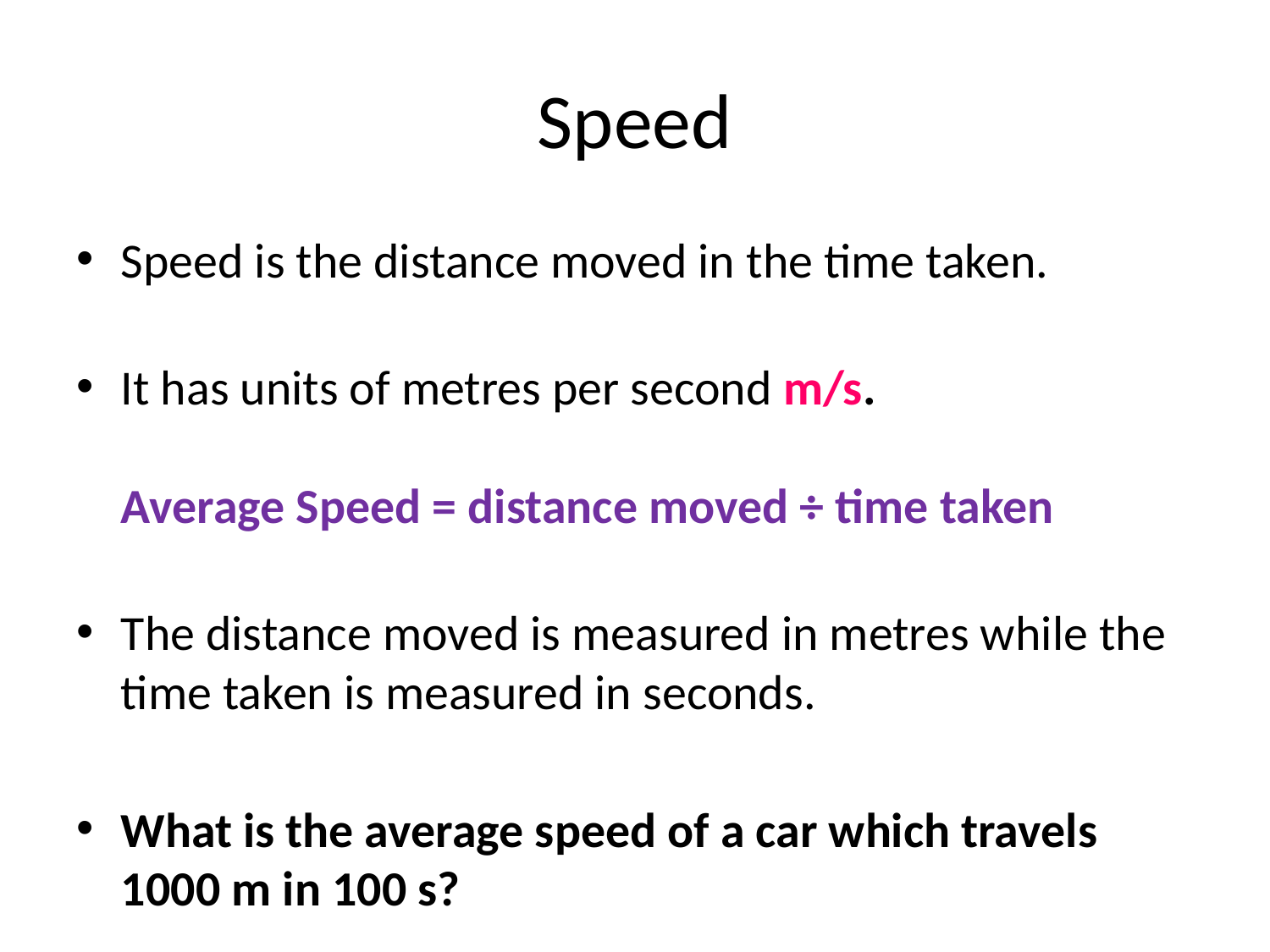

# Speed
Speed is the distance moved in the time taken.
It has units of metres per second m/s.
Average Speed = distance moved ÷ time taken
The distance moved is measured in metres while the time taken is measured in seconds.

What is the average speed of a car which travels 1000 m in 100 s?